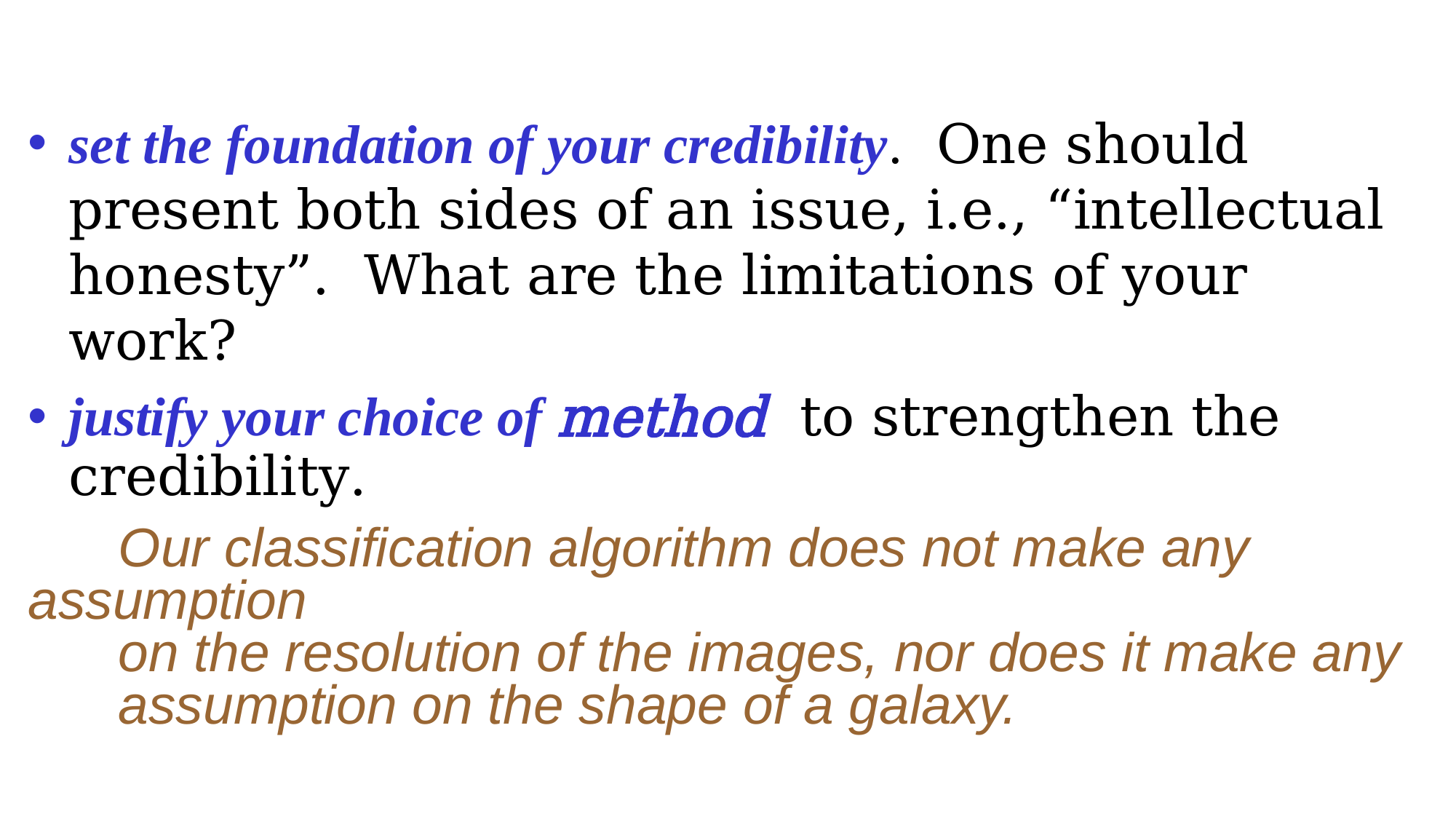

set the foundation of your credibility.  One should present both sides of an issue, i.e., “intellectual honesty”.  What are the limitations of your work?
justify your choice of method  to strengthen the credibility.
      Our classification algorithm does not make any assumption
      on the resolution of the images, nor does it make any
      assumption on the shape of a galaxy.